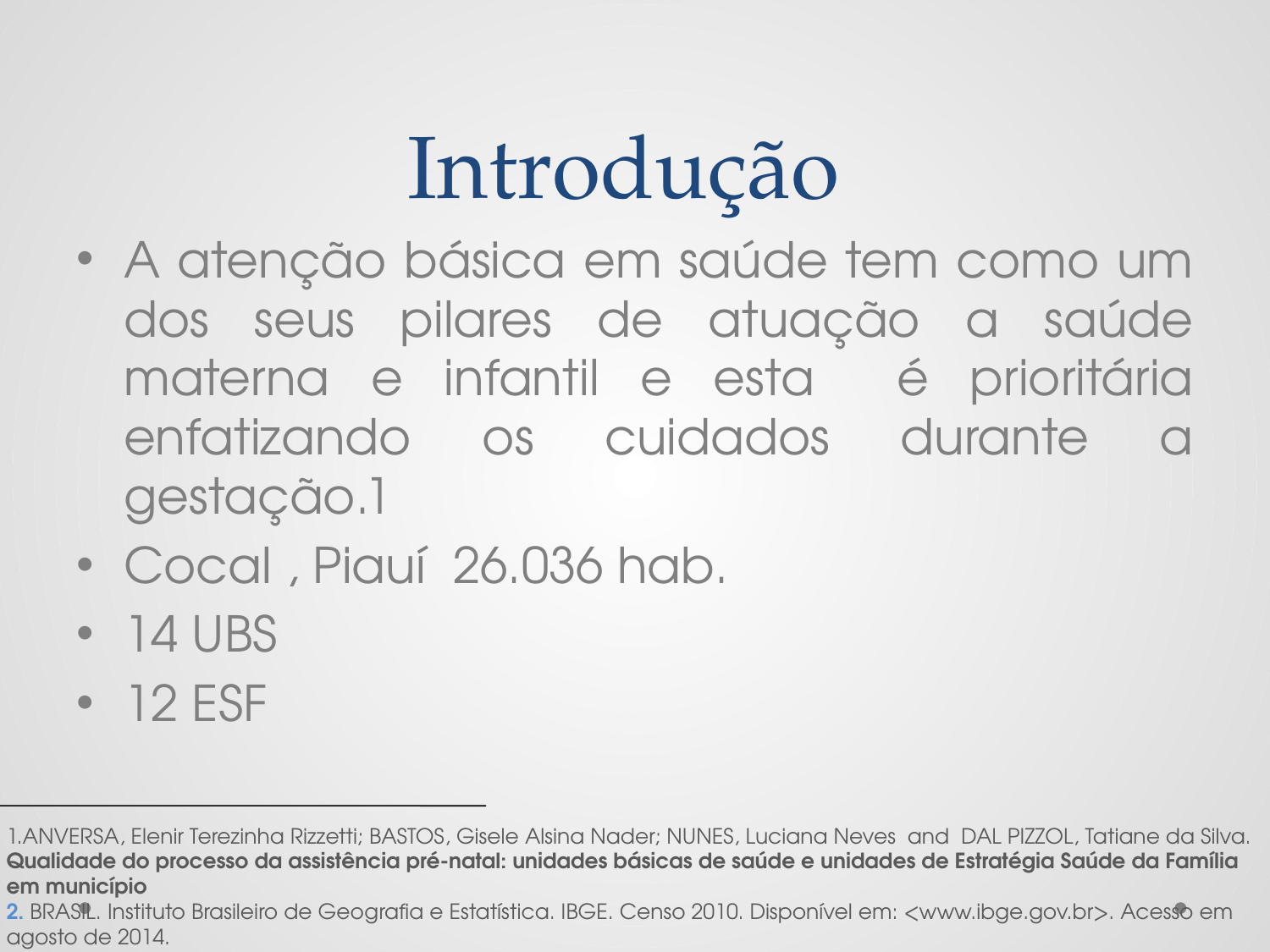

# Introdução
A atenção básica em saúde tem como um dos seus pilares de atuação a saúde materna e infantil e esta  é prioritária enfatizando os cuidados durante a gestação.1
Cocal , Piauí  26.036 hab.
14 UBS
12 ESF

1.ANVERSA, Elenir Terezinha Rizzetti; BASTOS, Gisele Alsina Nader; NUNES, Luciana Neves  and  DAL PIZZOL, Tatiane da Silva. Qualidade do processo da assistência pré-natal: unidades básicas de saúde e unidades de Estratégia Saúde da Família em município
2. BRASIL. Instituto Brasileiro de Geografia e Estatística. IBGE. Censo 2010. Disponível em: <www.ibge.gov.br>. Acesso em agosto de 2014.